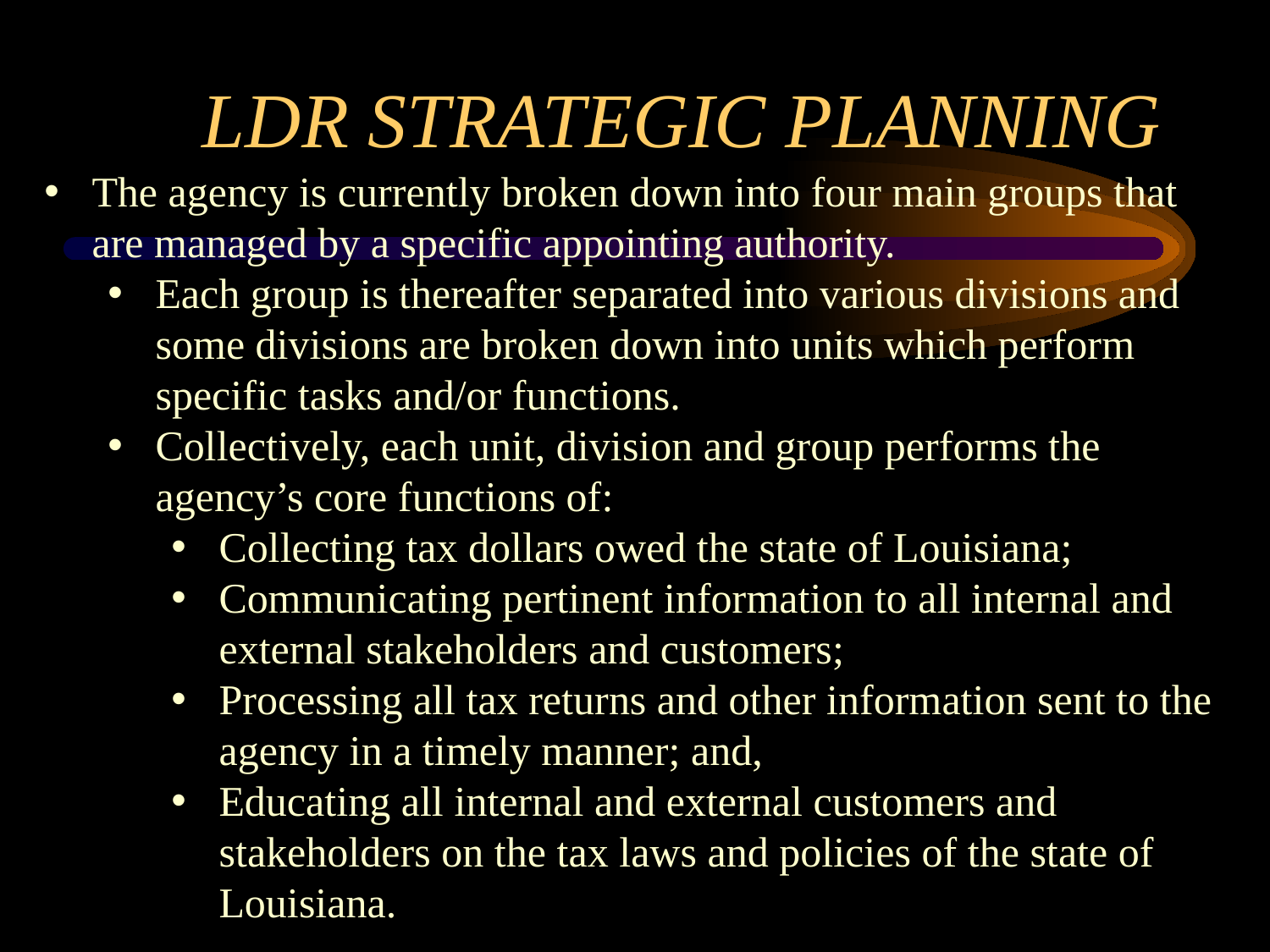

# LDR STRATEGIC PLANNING
The agency is currently broken down into four main groups that are managed by a specific appointing authority.
Each group is thereafter separated into various divisions and some divisions are broken down into units which perform specific tasks and/or functions.
Collectively, each unit, division and group performs the agency’s core functions of:
Collecting tax dollars owed the state of Louisiana;
Communicating pertinent information to all internal and external stakeholders and customers;
Processing all tax returns and other information sent to the agency in a timely manner; and,
Educating all internal and external customers and stakeholders on the tax laws and policies of the state of Louisiana.